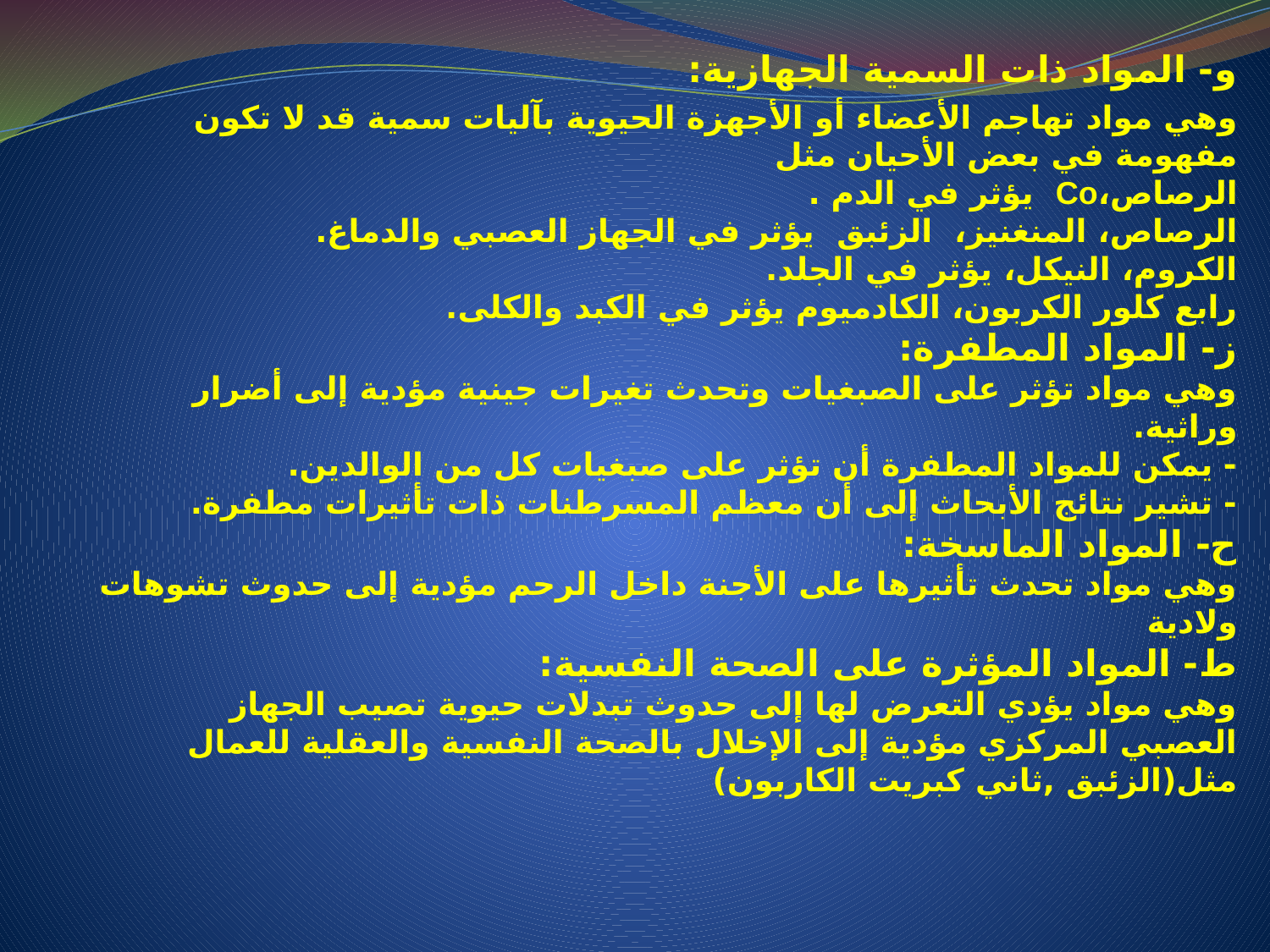

و- المواد ذات السمية الجهازية:
وهي مواد تهاجم الأعضاء أو الأجهزة الحيوية بآليات سمية قد لا تكون مفهومة في بعض الأحيان مثل
الرصاص،Co  يؤثر في الدم .
الرصاص، المنغنيز،  الزئبق  يؤثر في الجهاز العصبي والدماغ.
الكروم، النيكل، يؤثر في الجلد.
رابع كلور الكربون، الكادميوم يؤثر في الكبد والكلى.
ز- المواد المطفرة: 
وهي مواد تؤثر على الصبغيات وتحدث تغيرات جينية مؤدية إلى أضرار وراثية. 
- يمكن للمواد المطفرة أن تؤثر على صبغيات كل من الوالدين. 
- تشير نتائج الأبحاث إلى أن معظم المسرطنات ذات تأثيرات مطفرة.
ح- المواد الماسخة: 
وهي مواد تحدث تأثيرها على الأجنة داخل الرحم مؤدية إلى حدوث تشوهات ولادية
ط- المواد المؤثرة على الصحة النفسية:
وهي مواد يؤدي التعرض لها إلى حدوث تبدلات حيوية تصيب الجهاز العصبي المركزي مؤدية إلى الإخلال بالصحة النفسية والعقلية للعمال  مثل(الزئبق ,ثاني كبريت الكاربون)